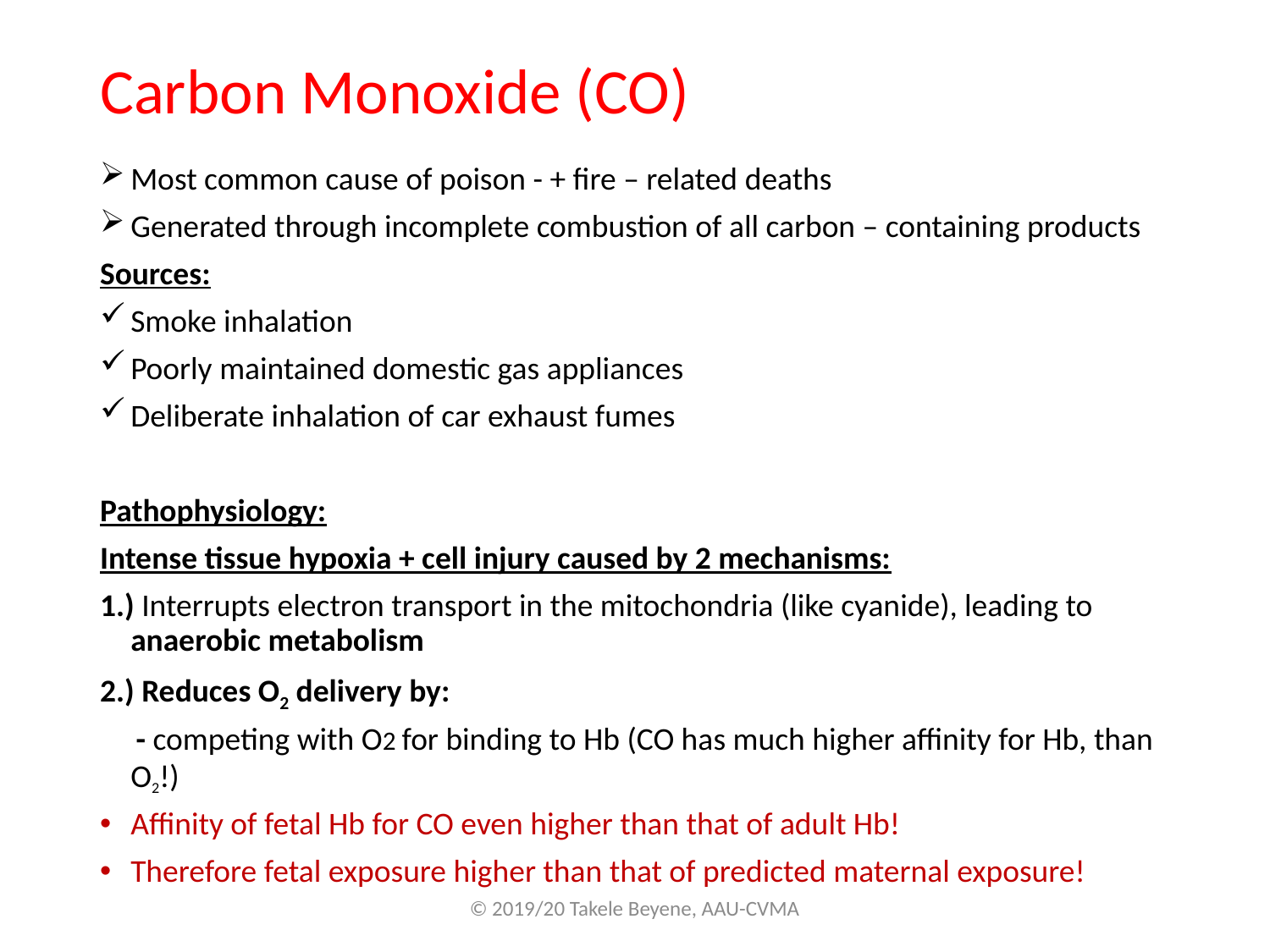

# Carbon Monoxide (CO)
Most common cause of poison - + fire – related deaths
Generated through incomplete combustion of all carbon – containing products
Sources:
Smoke inhalation
Poorly maintained domestic gas appliances
Deliberate inhalation of car exhaust fumes

Pathophysiology:
Intense tissue hypoxia + cell injury caused by 2 mechanisms:
1.) Interrupts electron transport in the mitochondria (like cyanide), leading to anaerobic metabolism
2.) Reduces O2 delivery by:
     - competing with O2 for binding to Hb (CO has much higher affinity for Hb, than O2!)
Affinity of fetal Hb for CO even higher than that of adult Hb!
Therefore fetal exposure higher than that of predicted maternal exposure!

© 2019/20 Takele Beyene, AAU-CVMA